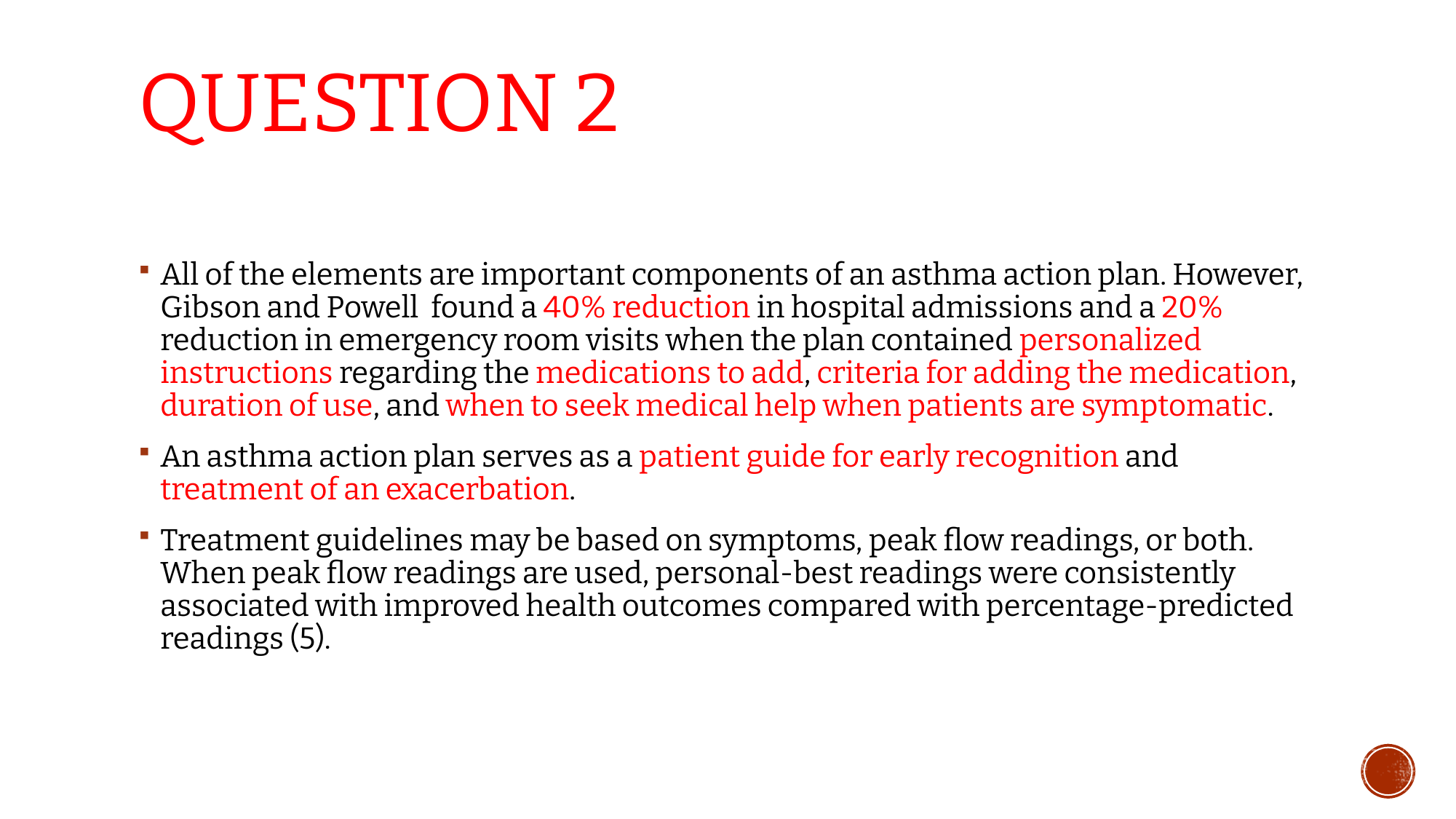

# Question 2
All of the elements are important components of an asthma action plan. However, Gibson and Powell  found a 40% reduction in hospital admissions and a 20% reduction in emergency room visits when the plan contained personalized instructions regarding the medications to add, criteria for adding the medication, duration of use, and when to seek medical help when patients are symptomatic.
An asthma action plan serves as a patient guide for early recognition and treatment of an exacerbation.
Treatment guidelines may be based on symptoms, peak flow readings, or both. When peak flow readings are used, personal-best readings were consistently associated with improved health outcomes compared with percentage-predicted readings (5).